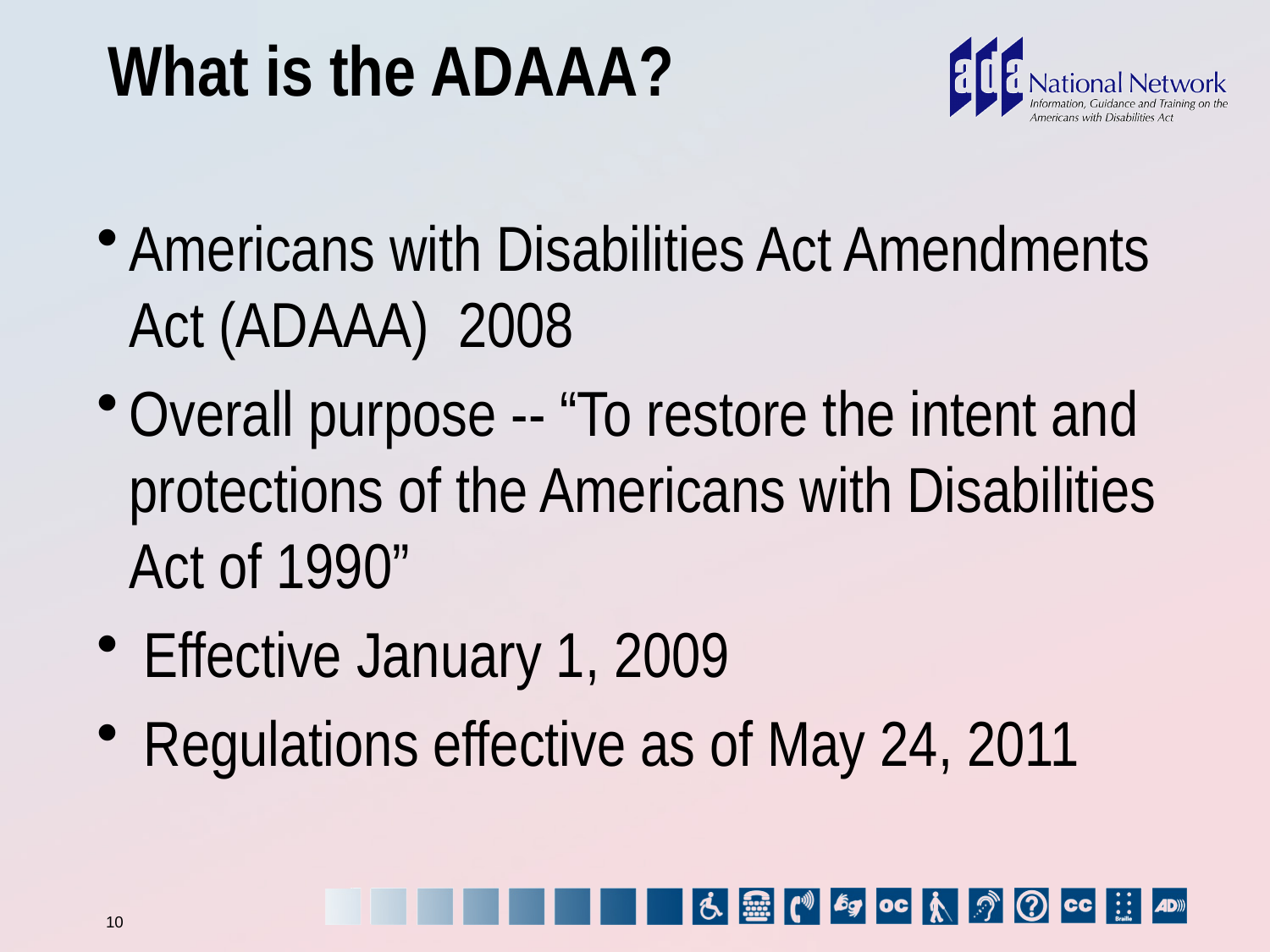

# What is the ADAAA?
Americans with Disabilities Act Amendments Act (ADAAA)  2008
Overall purpose -- “To restore the intent and protections of the Americans with Disabilities Act of 1990”
 Effective January 1, 2009
 Regulations effective as of May 24, 2011
10